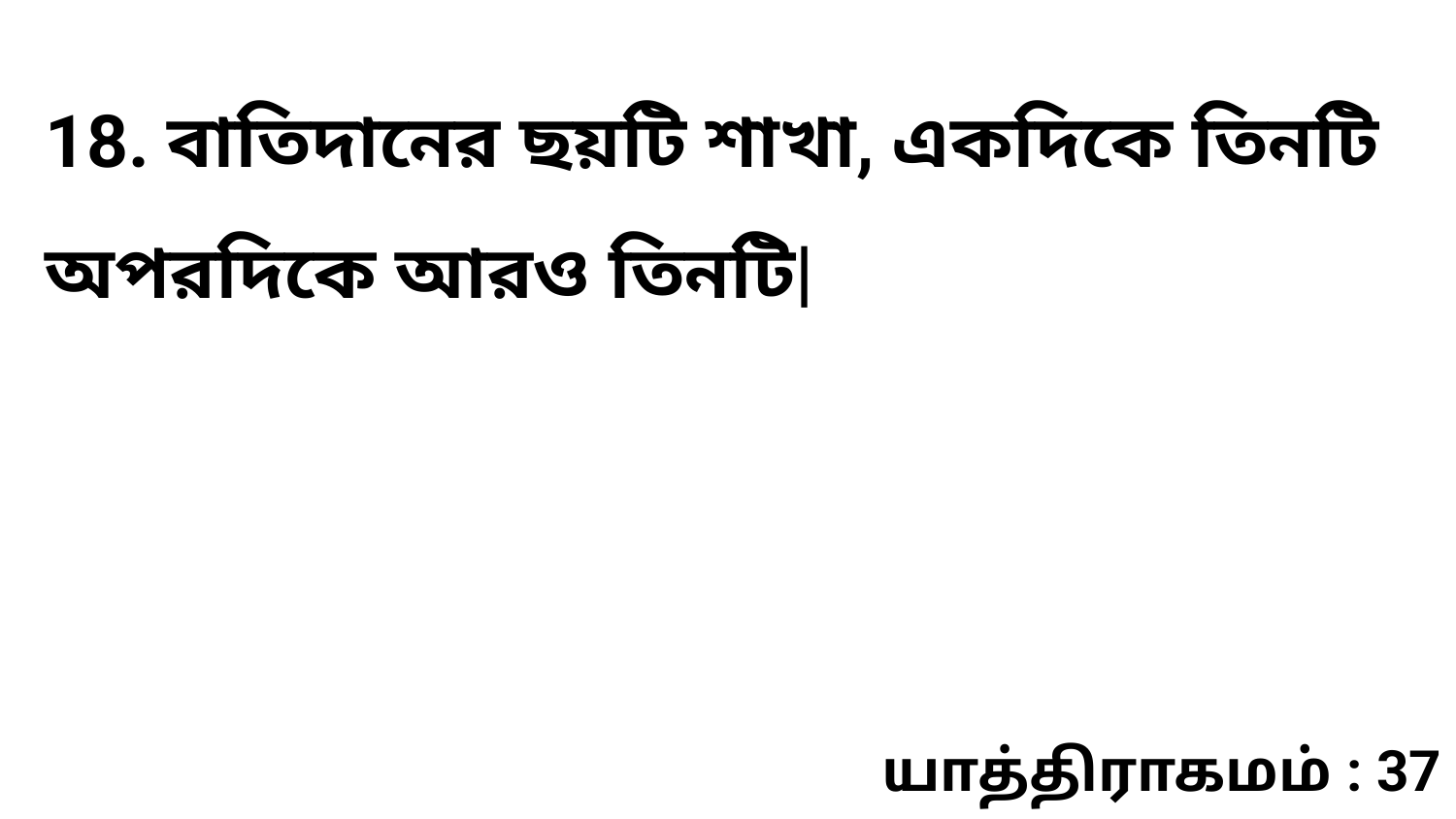

18. বাতিদানের ছয়টি শাখা, একদিকে তিনটি অপরদিকে আরও তিনটি|
யாத்திராகமம் : 37